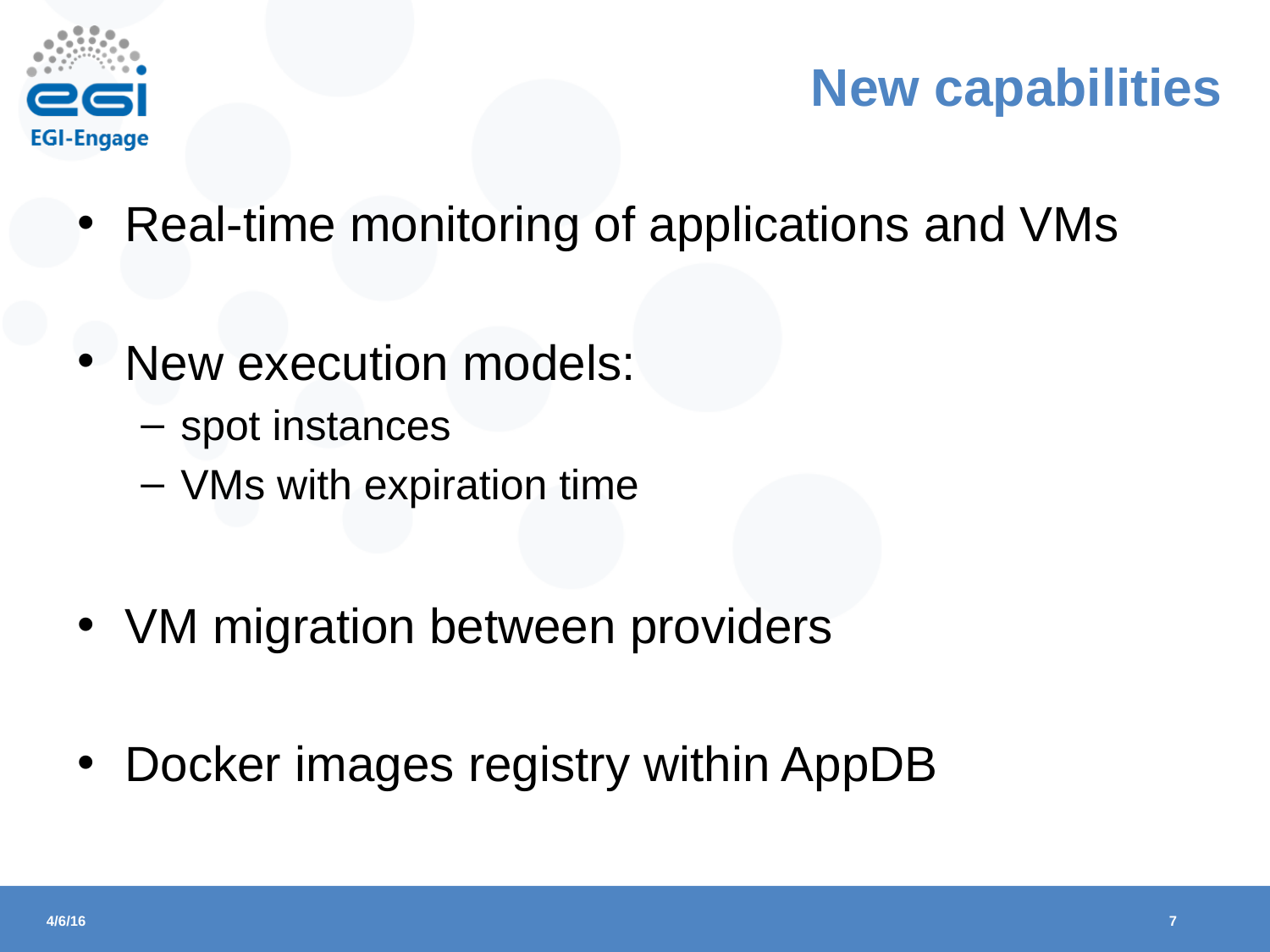

# New capabilities
Real-time monitoring of applications and VMs

New execution models:
spot instances
VMs with expiration time

VM migration between providers

Docker images registry within AppDB